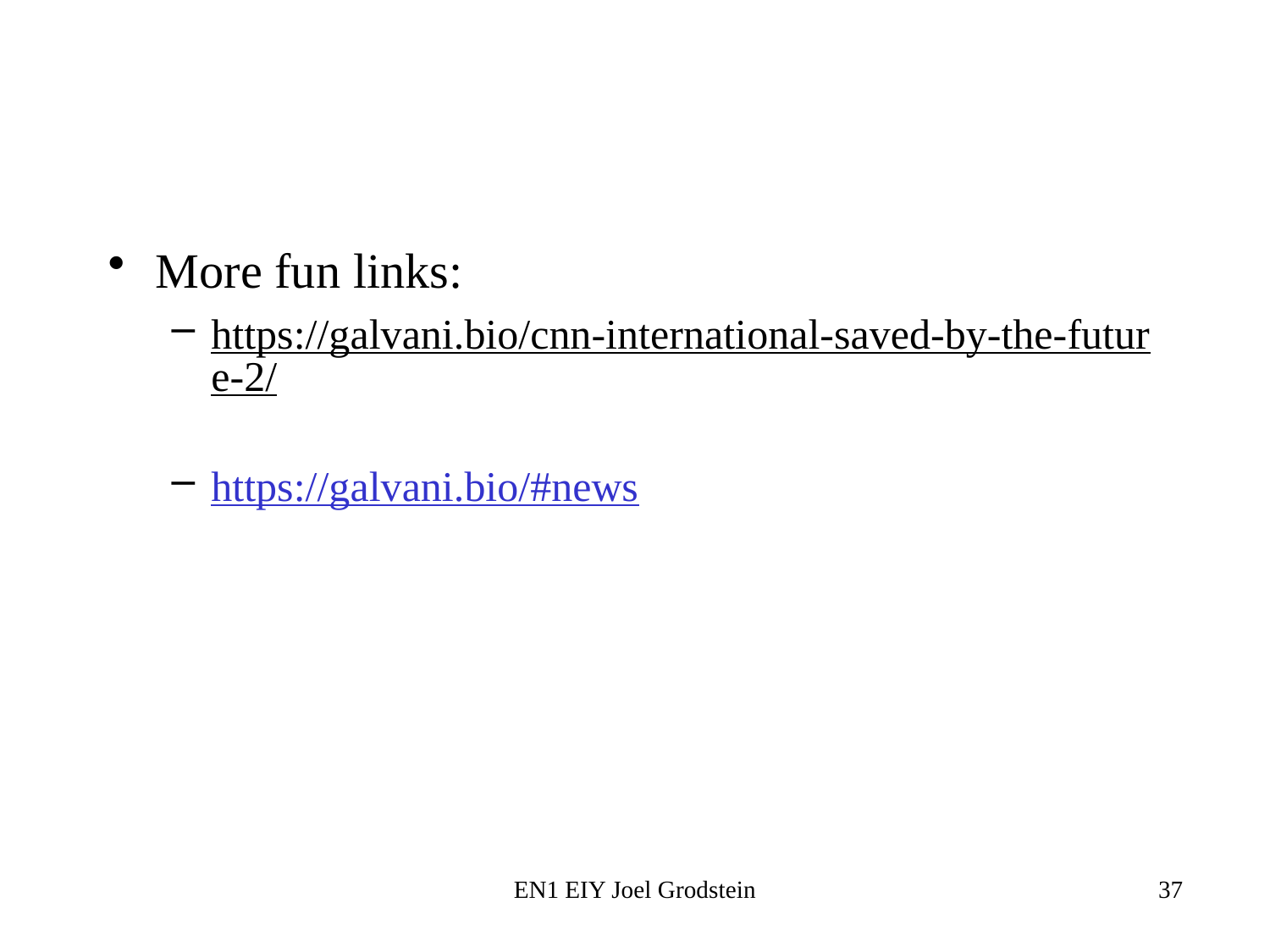

#
More fun links:
https://galvani.bio/cnn-international-saved-by-the-future-2/
https://galvani.bio/#news

EN1 EIY Joel Grodstein